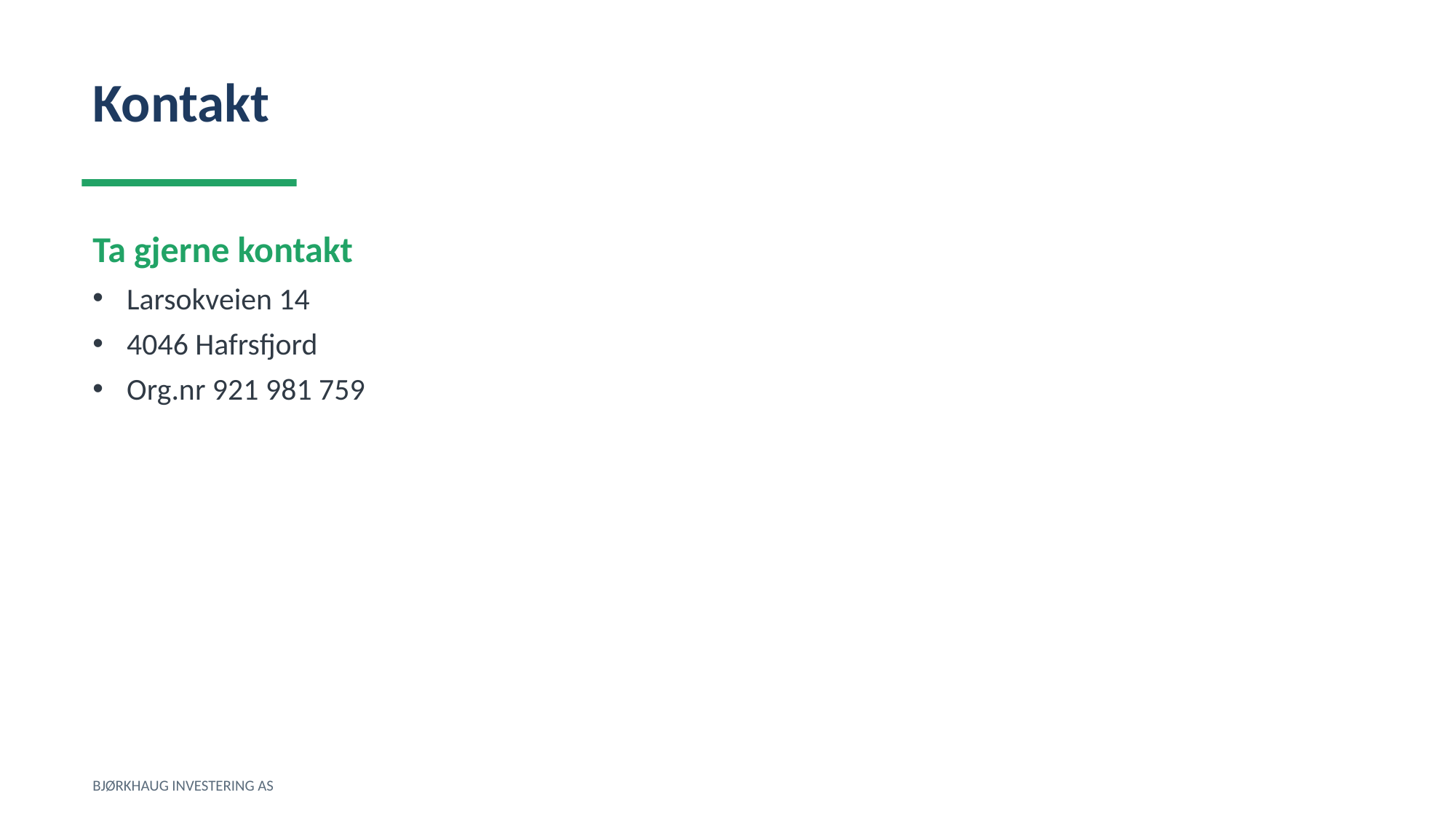

Kontakt

Ta gjerne kontakt
Larsokveien 14
4046 Hafrsfjord
Org.nr 921 981 759
BJØRKHAUG INVESTERING AS